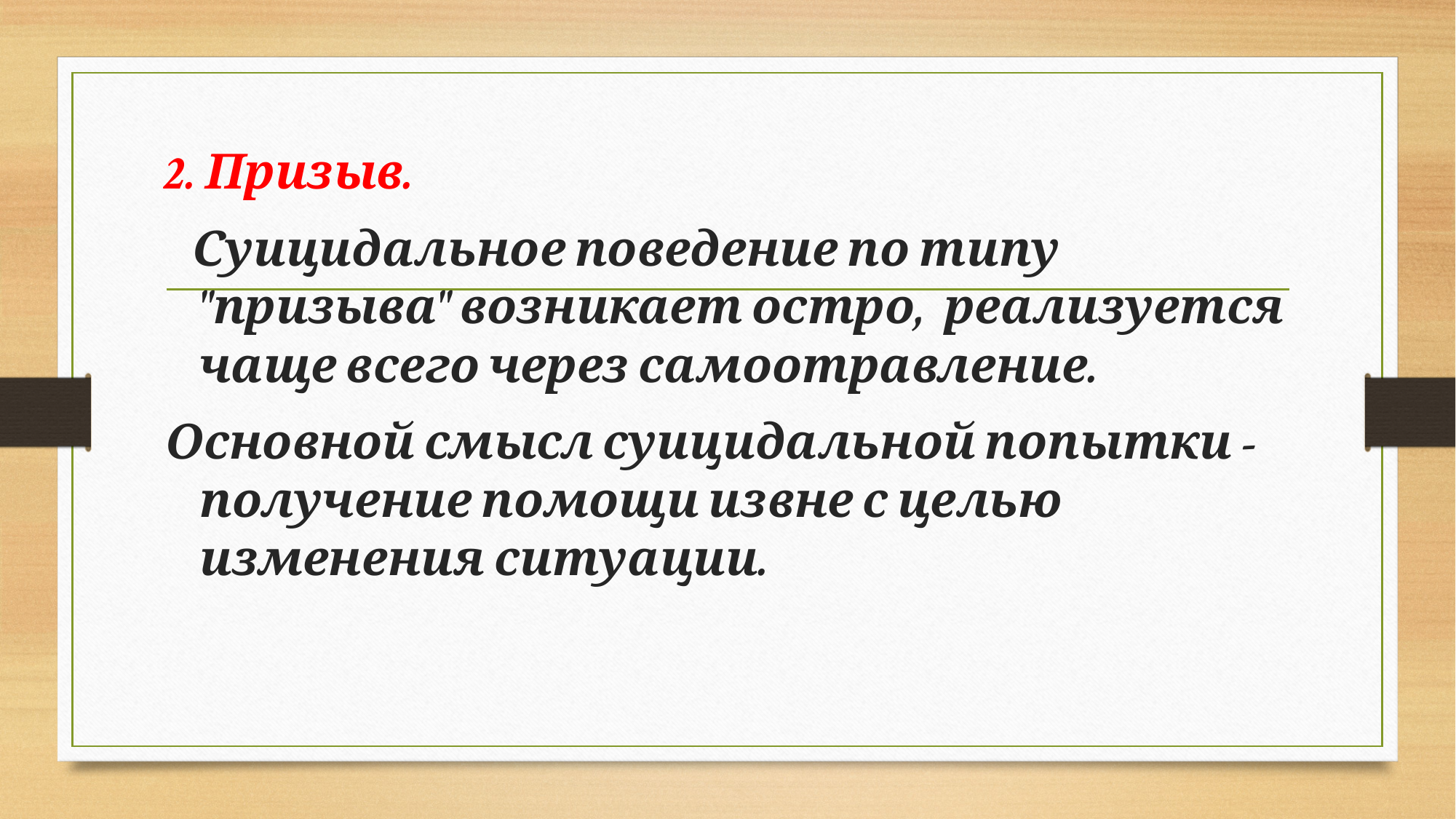

2. Призыв.
   Суицидальное поведение по типу "призыва" возникает остро,  реализуется чаще всего через самоотравление.
Основной смысл суицидальной попытки - получение помощи извне с целью изменения ситуации.